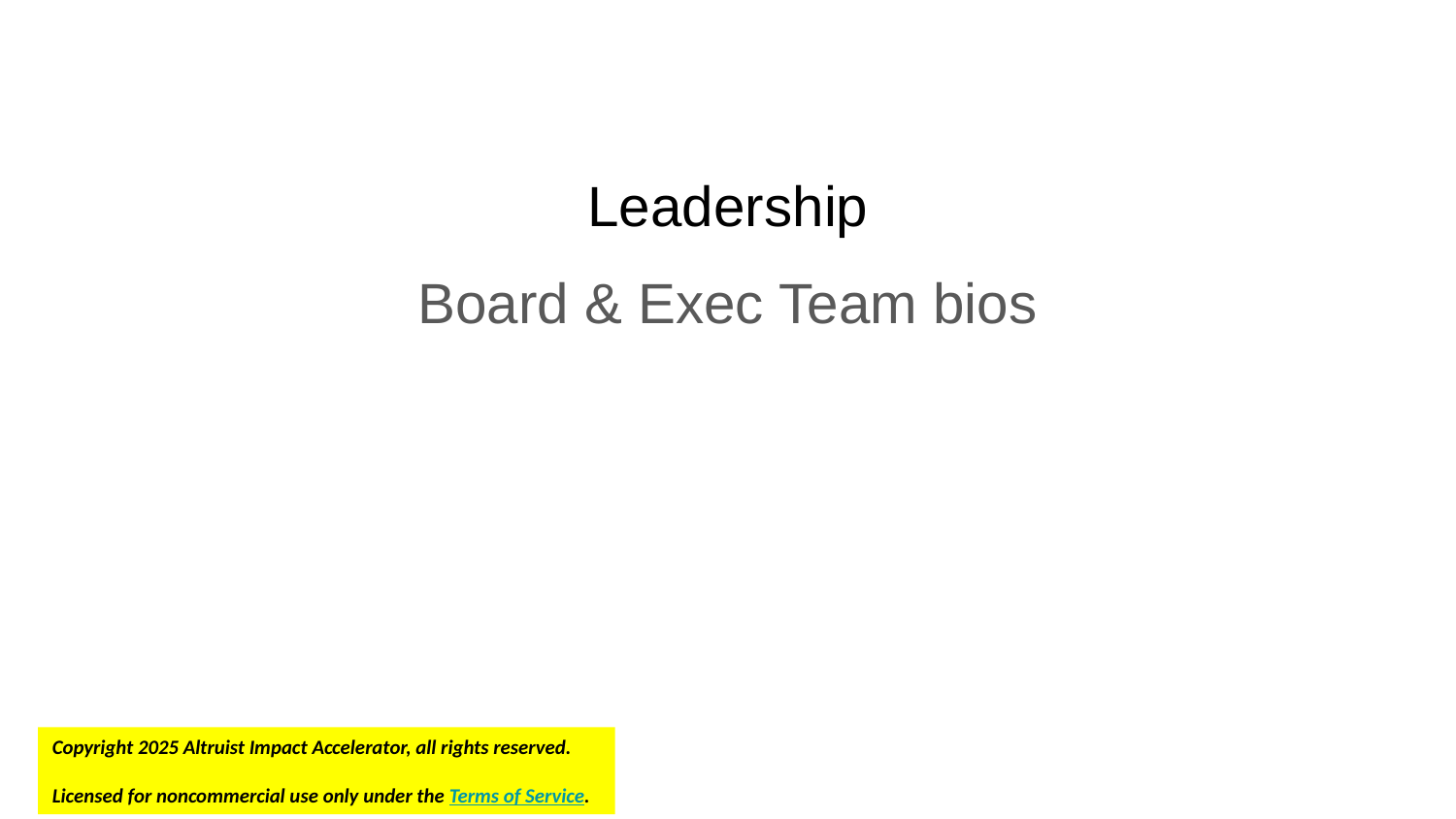

# Leadership
Board & Exec Team bios